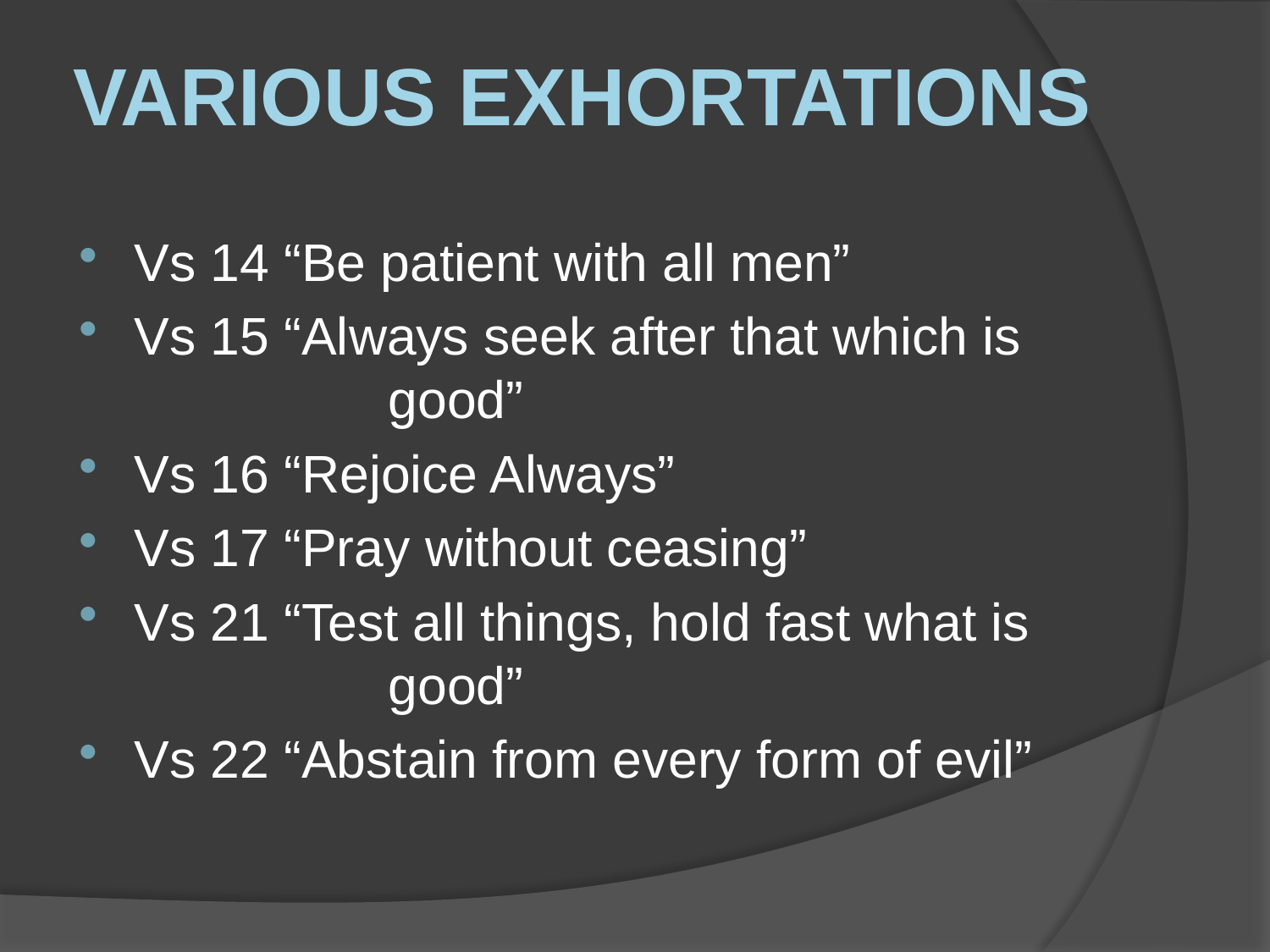

# Various exhortations
Vs 14 “Be patient with all men”
Vs 15 “Always seek after that which is 		good”
Vs 16 “Rejoice Always”
Vs 17 “Pray without ceasing”
Vs 21 “Test all things, hold fast what is 		good”
Vs 22 “Abstain from every form of evil”